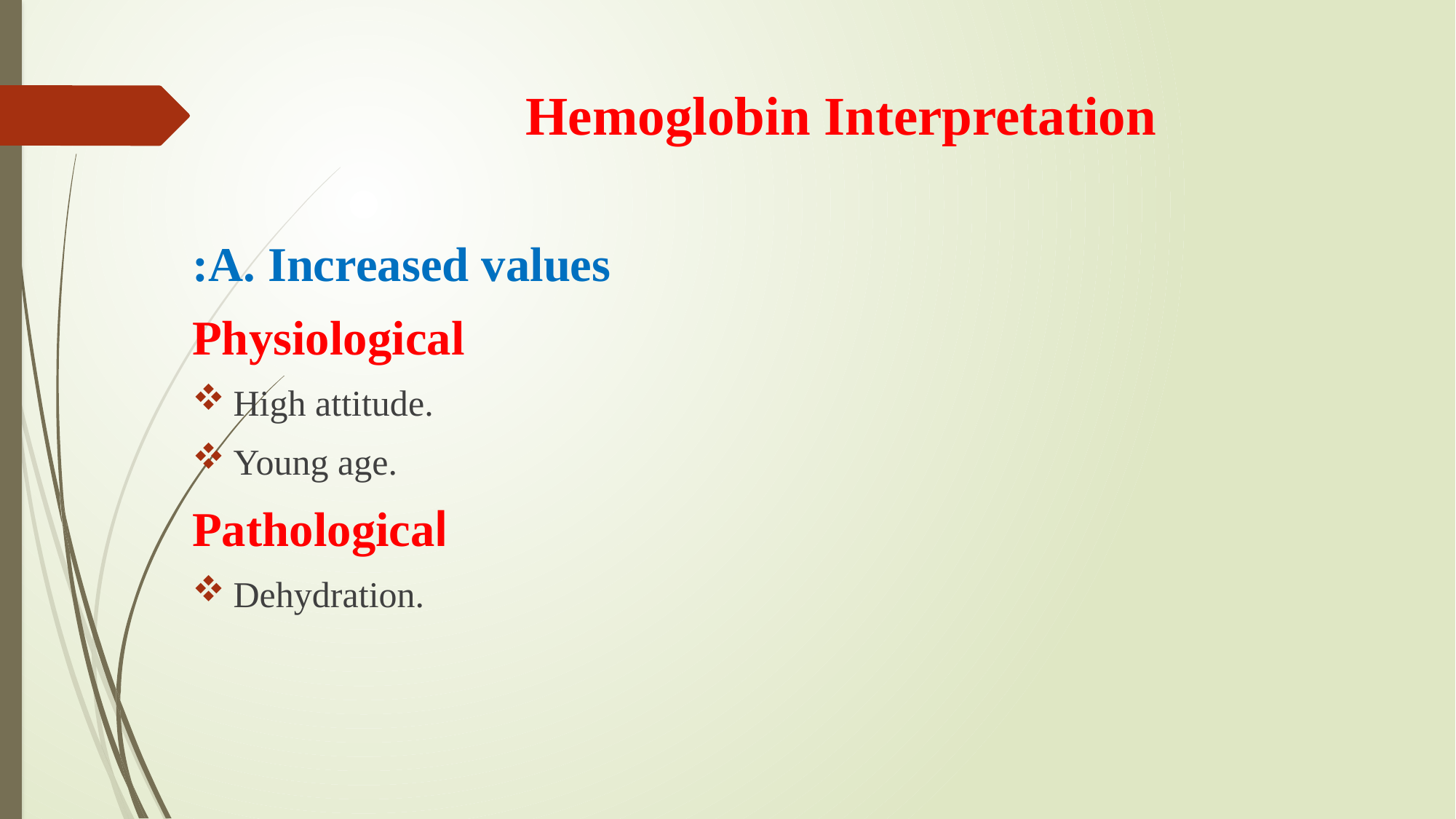

# Hemoglobin Interpretation
A. Increased values:
Physiological
High attitude.
Young age.
Pathological
Dehydration.